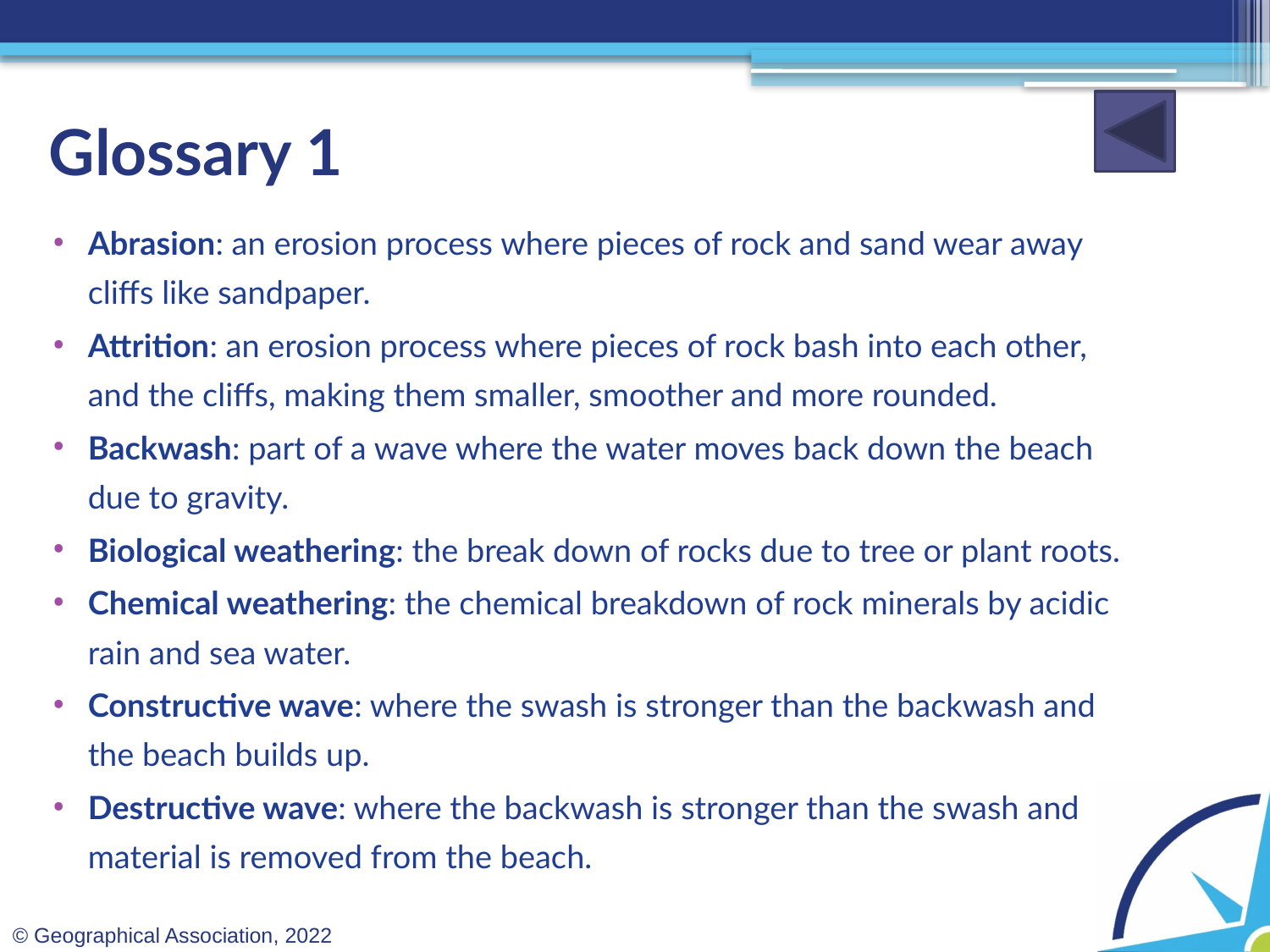

# Glossary 1

Abrasion: an erosion process where pieces of rock and sand wear away cliffs like sandpaper.
Attrition: an erosion process where pieces of rock bash into each other, and the cliffs, making them smaller, smoother and more rounded.
Backwash: part of a wave where the water moves back down the beach due to gravity.
Biological weathering: the break down of rocks due to tree or plant roots.
Chemical weathering: the chemical breakdown of rock minerals by acidic rain and sea water.
Constructive wave: where the swash is stronger than the backwash and the beach builds up.
Destructive wave: where the backwash is stronger than the swash and material is removed from the beach.